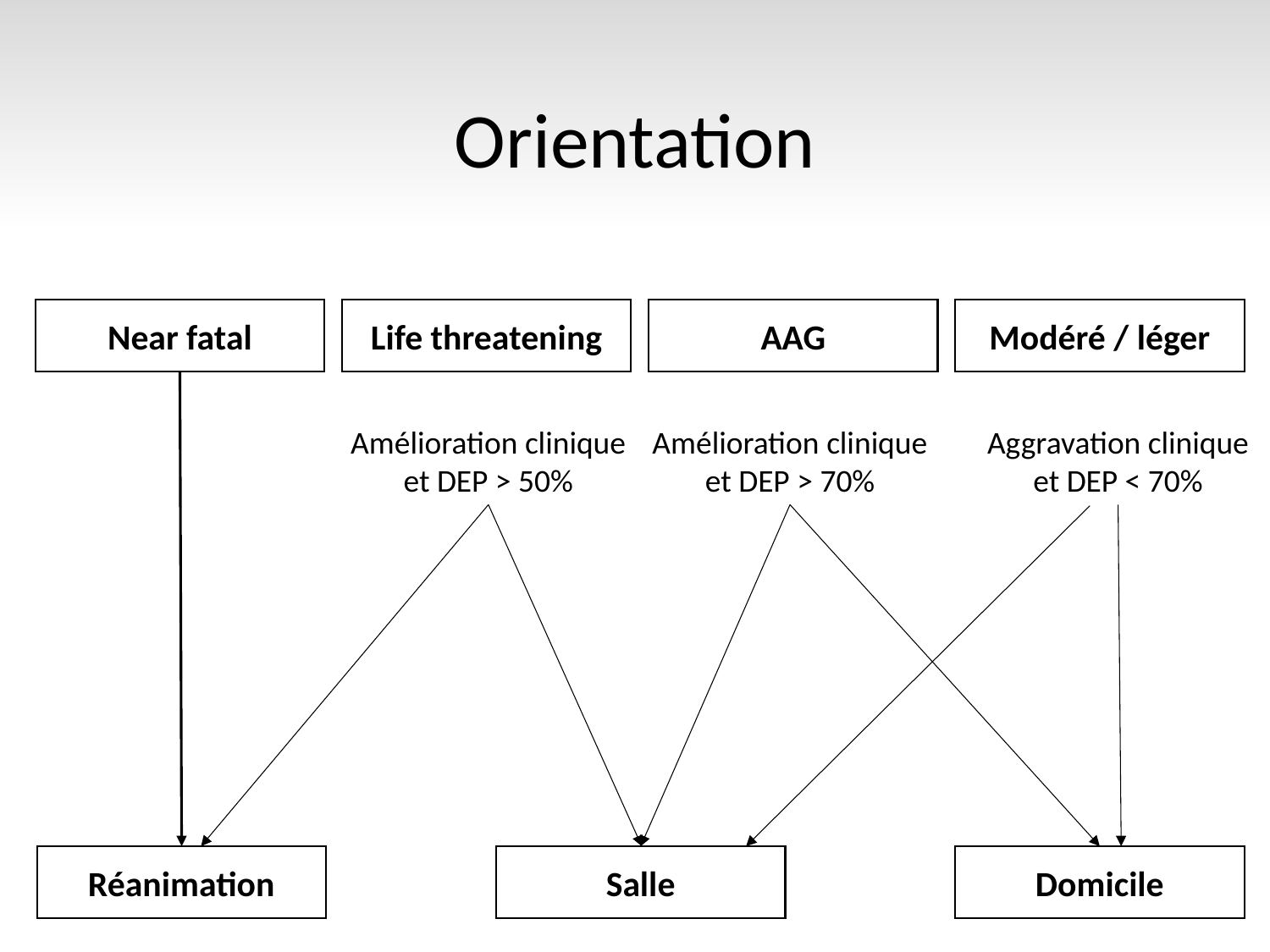

# Orientation
Near fatal
Life threatening
AAG
Modéré / léger
Amélioration clinique
et DEP > 50%
Amélioration clinique
et DEP > 70%
Aggravation clinique
et DEP < 70%
Réanimation
Salle
Domicile